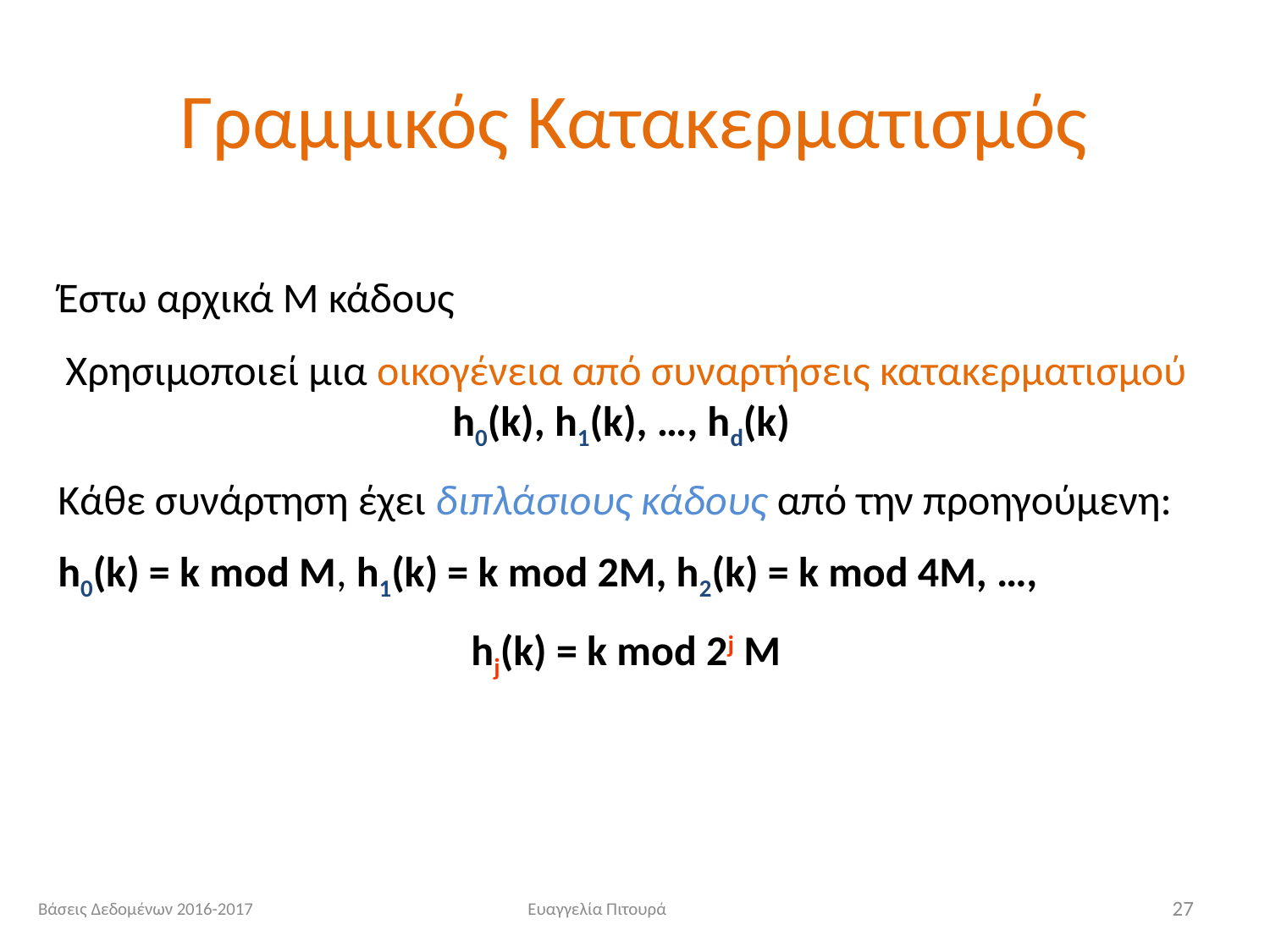

# Γραμμικός Κατακερματισμός
Έστω αρχικά Μ κάδους
Χρησιμοποιεί μια οικογένεια από συναρτήσεις κατακερματισμού h0(k), h1(k), …, hd(k)
Κάθε συνάρτηση έχει διπλάσιους κάδους από την προηγούμενη:
h0(k) = k mod M, h1(k) = k mod 2M, h2(k) = k mod 4M, …,
hj(k) = k mod 2j M
Βάσεις Δεδομένων 2016-2017
Ευαγγελία Πιτουρά
27